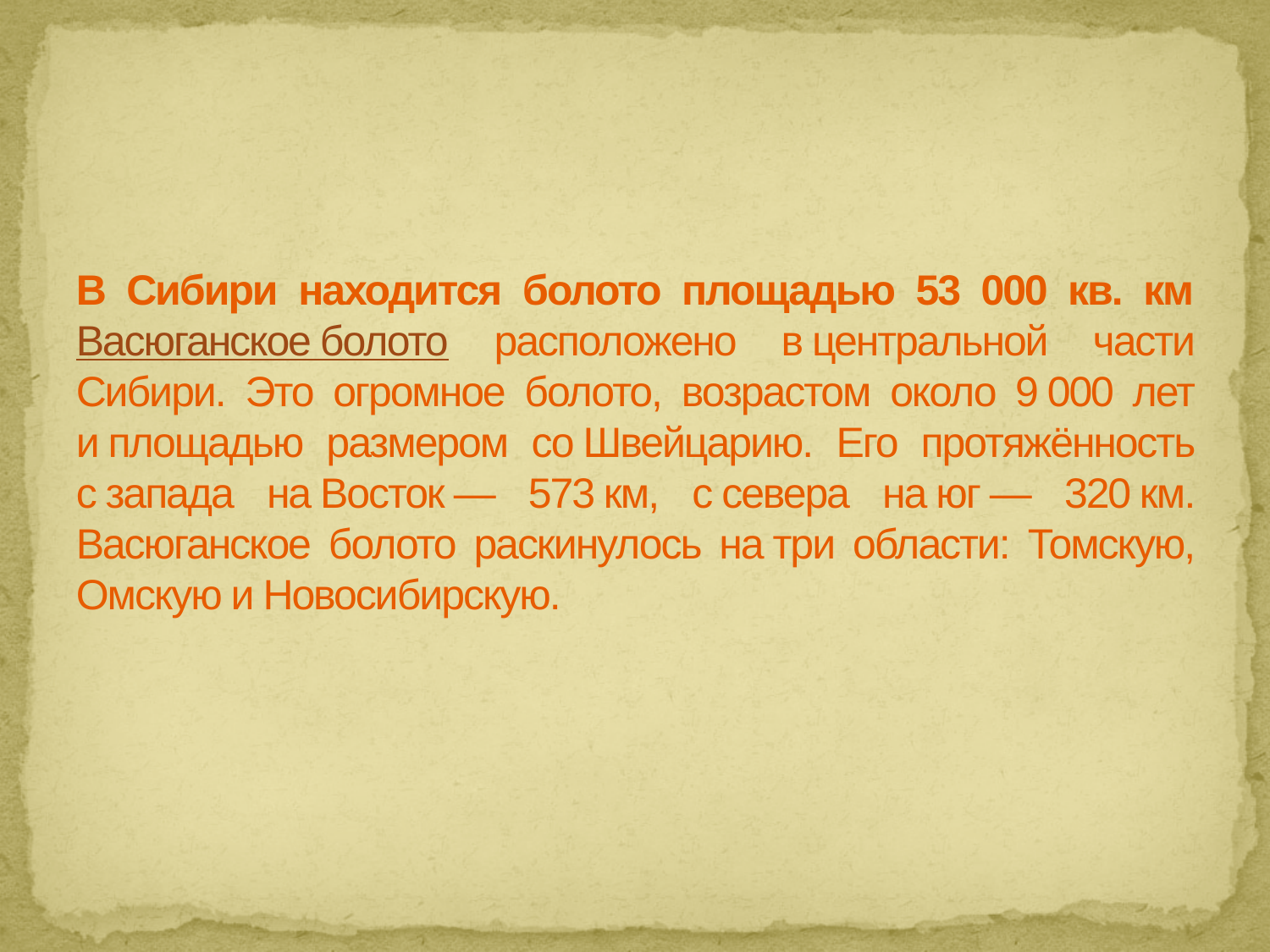

# В Сибири находится болото площадью 53 000 кв. км Васюганское болото расположено в центральной части Сибири. Это огромное болото, возрастом около 9 000 лет и площадью размером со Швейцарию. Его протяжённость с запада на Восток — 573 км, с севера на юг — 320 км. Васюганское болото раскинулось на три области: Томскую, Омскую и Новосибирскую.